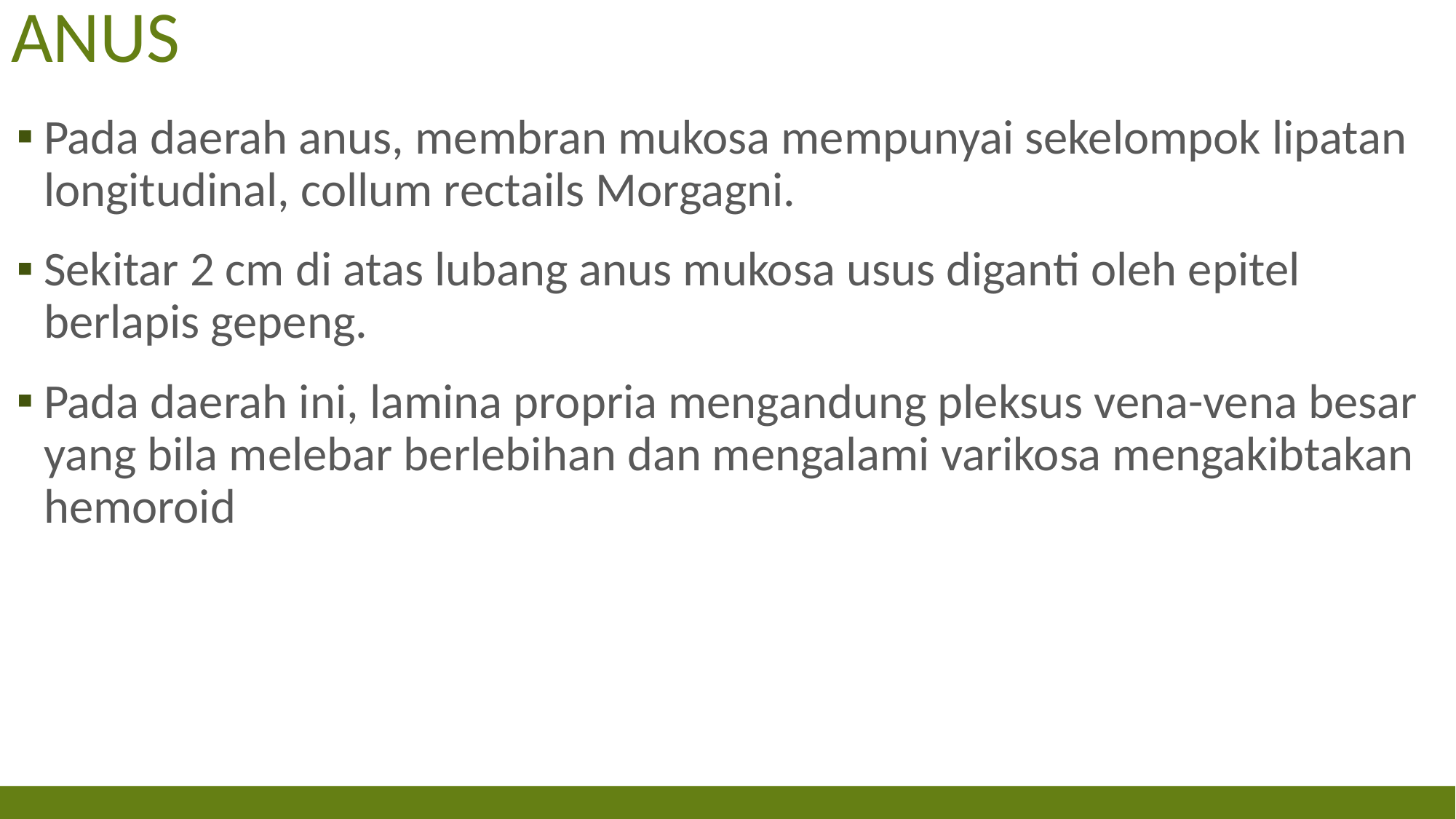

# Anus
Pada daerah anus, membran mukosa mempunyai sekelompok lipatan longitudinal, collum rectails Morgagni.
Sekitar 2 cm di atas lubang anus mukosa usus diganti oleh epitel berlapis gepeng.
Pada daerah ini, lamina propria mengandung pleksus vena-vena besar yang bila melebar berlebihan dan mengalami varikosa mengakibtakan hemoroid